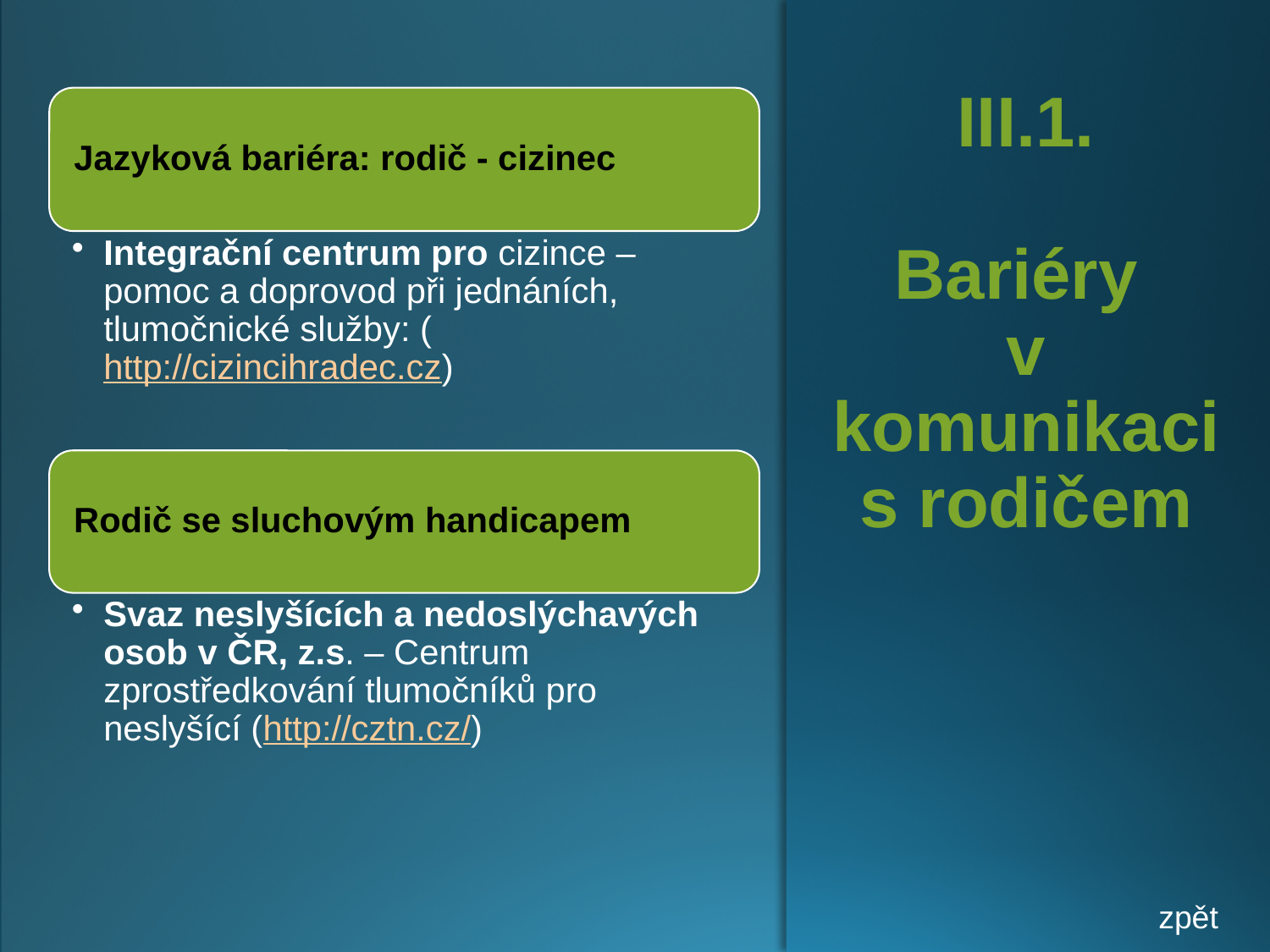

Jazyková bariéra: rodič - cizinec
Integrační centrum pro cizince – pomoc a doprovod při jednáních, tlumočnické služby: (http://cizincihradec.cz)

Rodič se sluchovým handicapem
Svaz neslyšících a nedoslýchavých osob v ČR, z.s. – Centrum zprostředkování tlumočníků pro neslyšící (http://cztn.cz/)
# III.1. Bariéry v komunikaci s rodičem
zpět